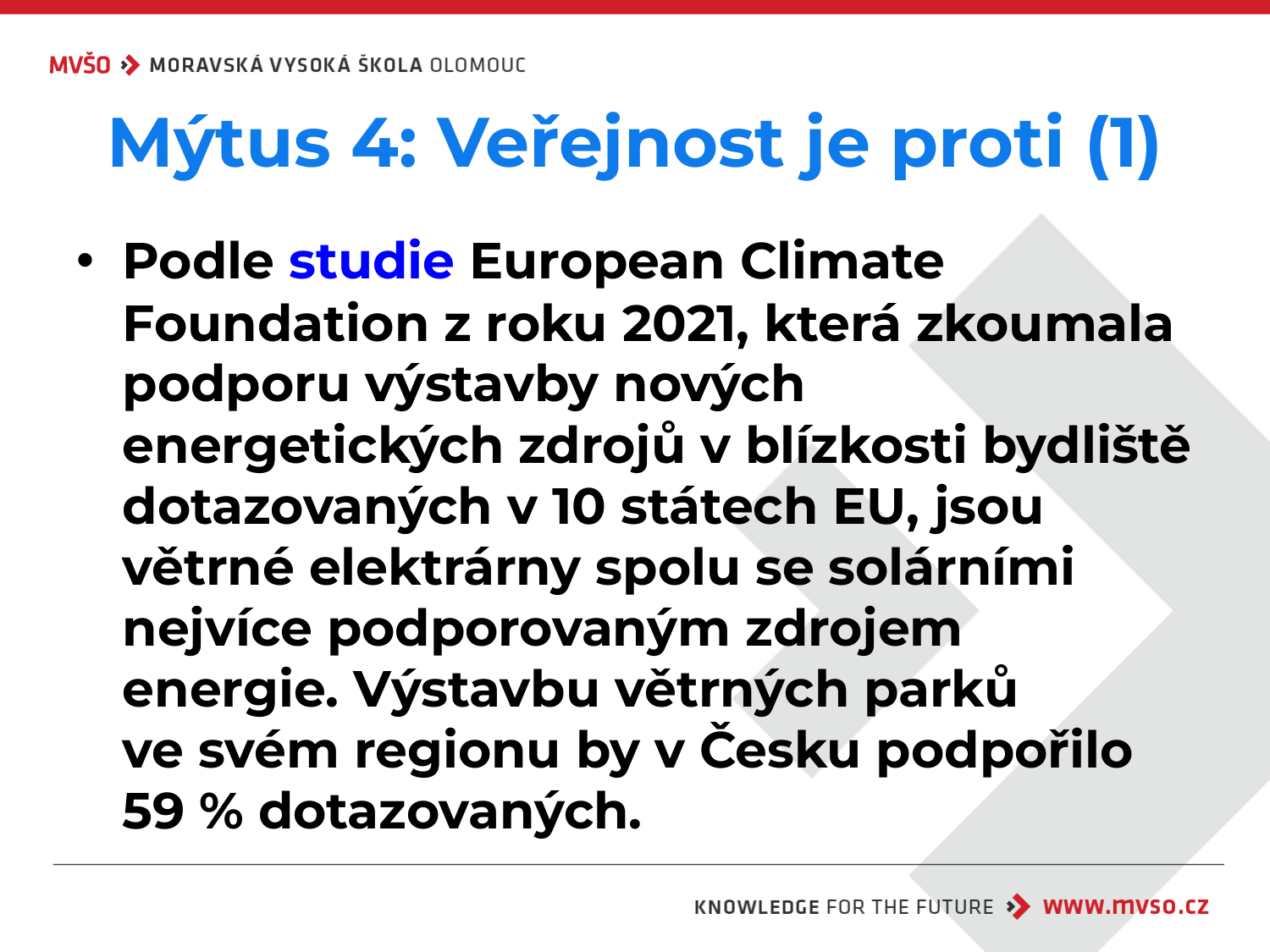

# Mýtus 4: Veřejnost je proti (1)
Podle studie European Climate Foundation z roku 2021, která zkoumala podporu výstavby nových energetických zdrojů v blízkosti bydliště dotazovaných v 10 státech EU, jsou větrné elektrárny spolu se solárními nejvíce podporovaným zdrojem energie. Výstavbu větrných parků ve svém regionu by v Česku podpořilo 59 % dotazovaných.